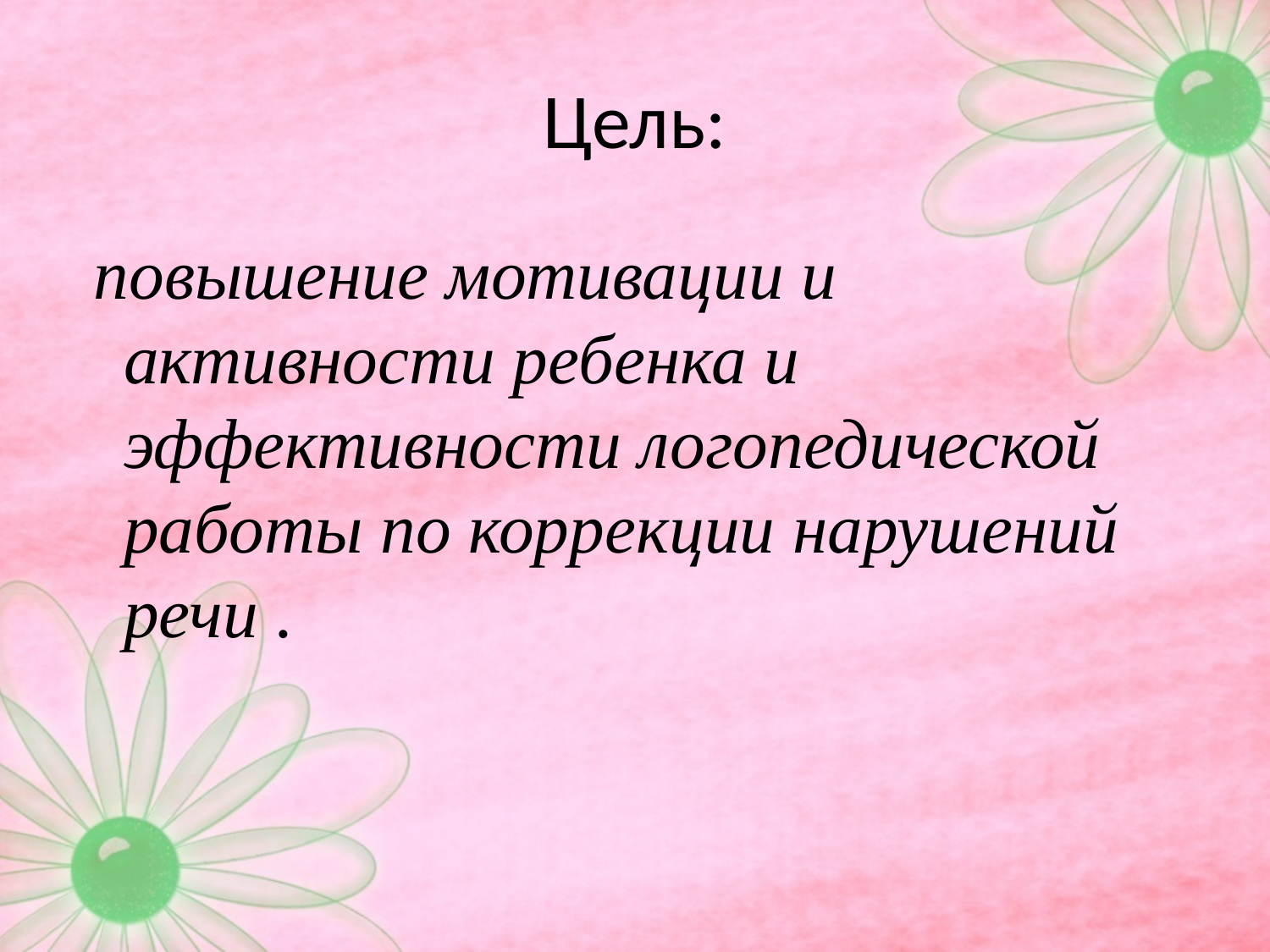

# Цель:
 повышение мотивации и активности ребенка и эффективности логопедической работы по коррекции нарушений речи .